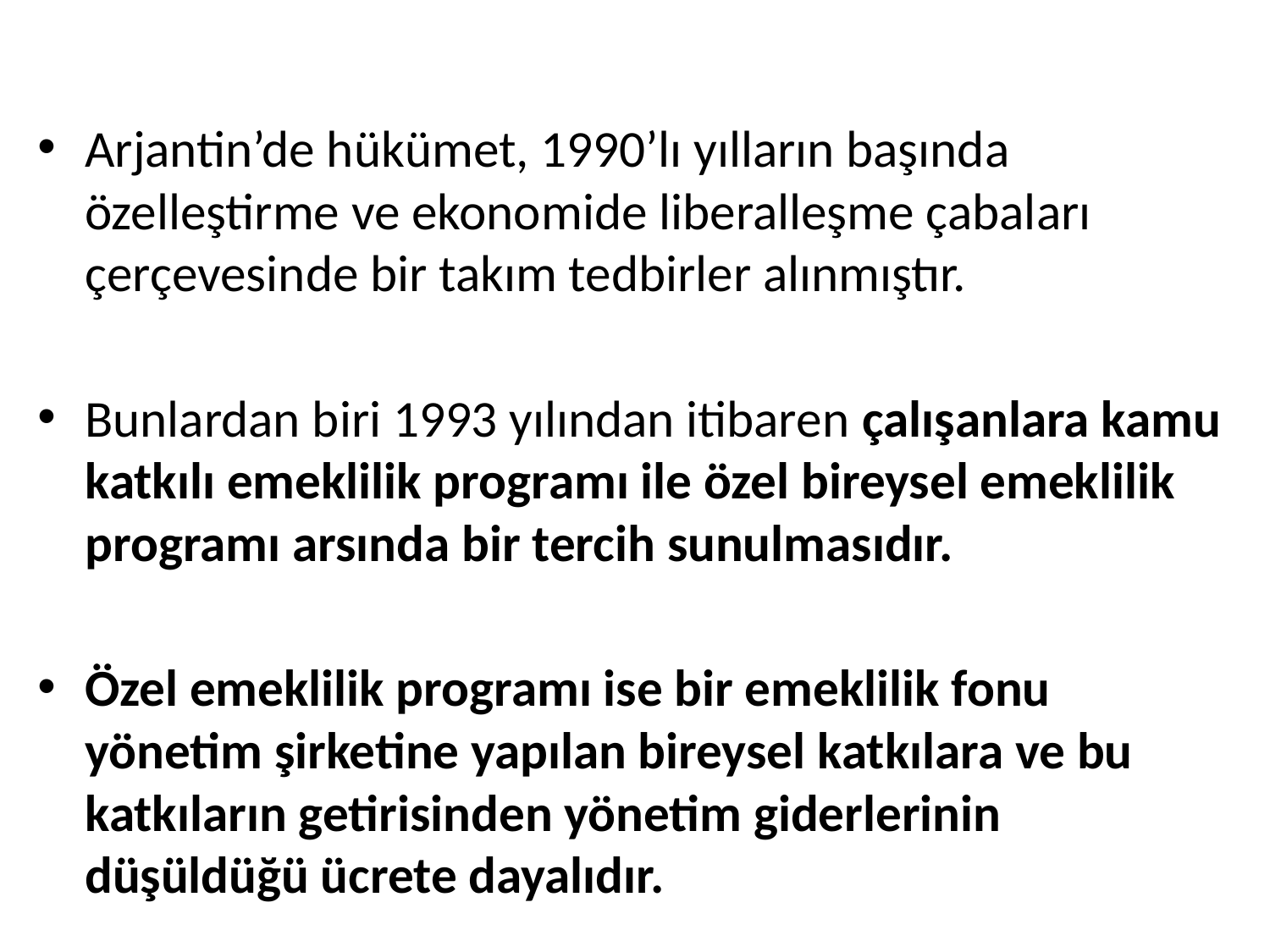

Arjantin’de hükümet, 1990’lı yılların başında özelleştirme ve ekonomide liberalleşme çabaları çerçevesinde bir takım tedbirler alınmıştır.

Bunlardan biri 1993 yılından itibaren çalışanlara kamu katkılı emeklilik programı ile özel bireysel emeklilik programı arsında bir tercih sunulmasıdır.

Özel emeklilik programı ise bir emeklilik fonu yönetim şirketine yapılan bireysel katkılara ve bu katkıların getirisinden yönetim giderlerinin düşüldüğü ücrete dayalıdır.